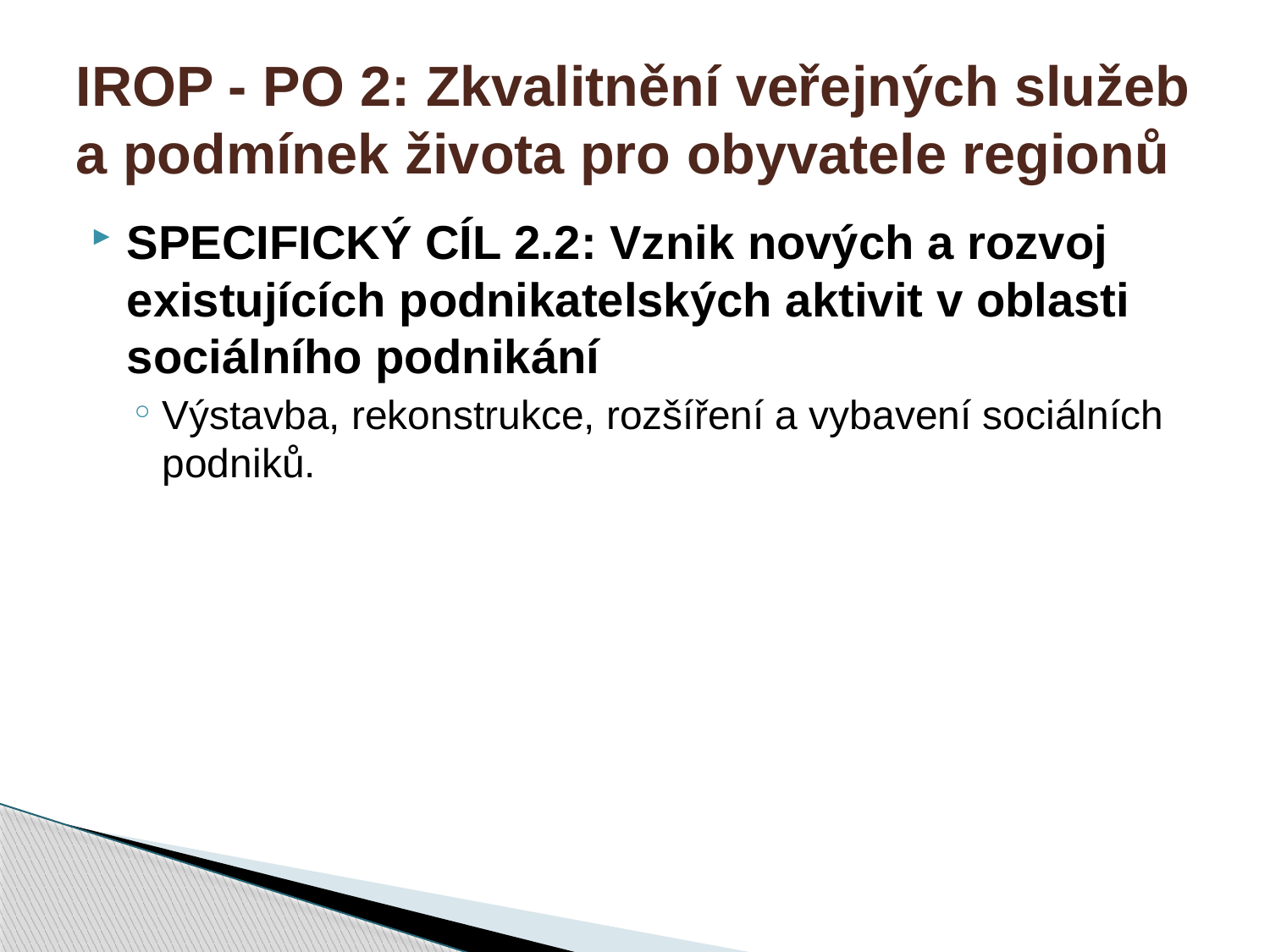

# IROP - PO 2: Zkvalitnění veřejných služeb a podmínek života pro obyvatele regionů
SPECIFICKÝ CÍL 2.2: Vznik nových a rozvoj existujících podnikatelských aktivit v oblasti sociálního podnikání
Výstavba, rekonstrukce, rozšíření a vybavení sociálních podniků.